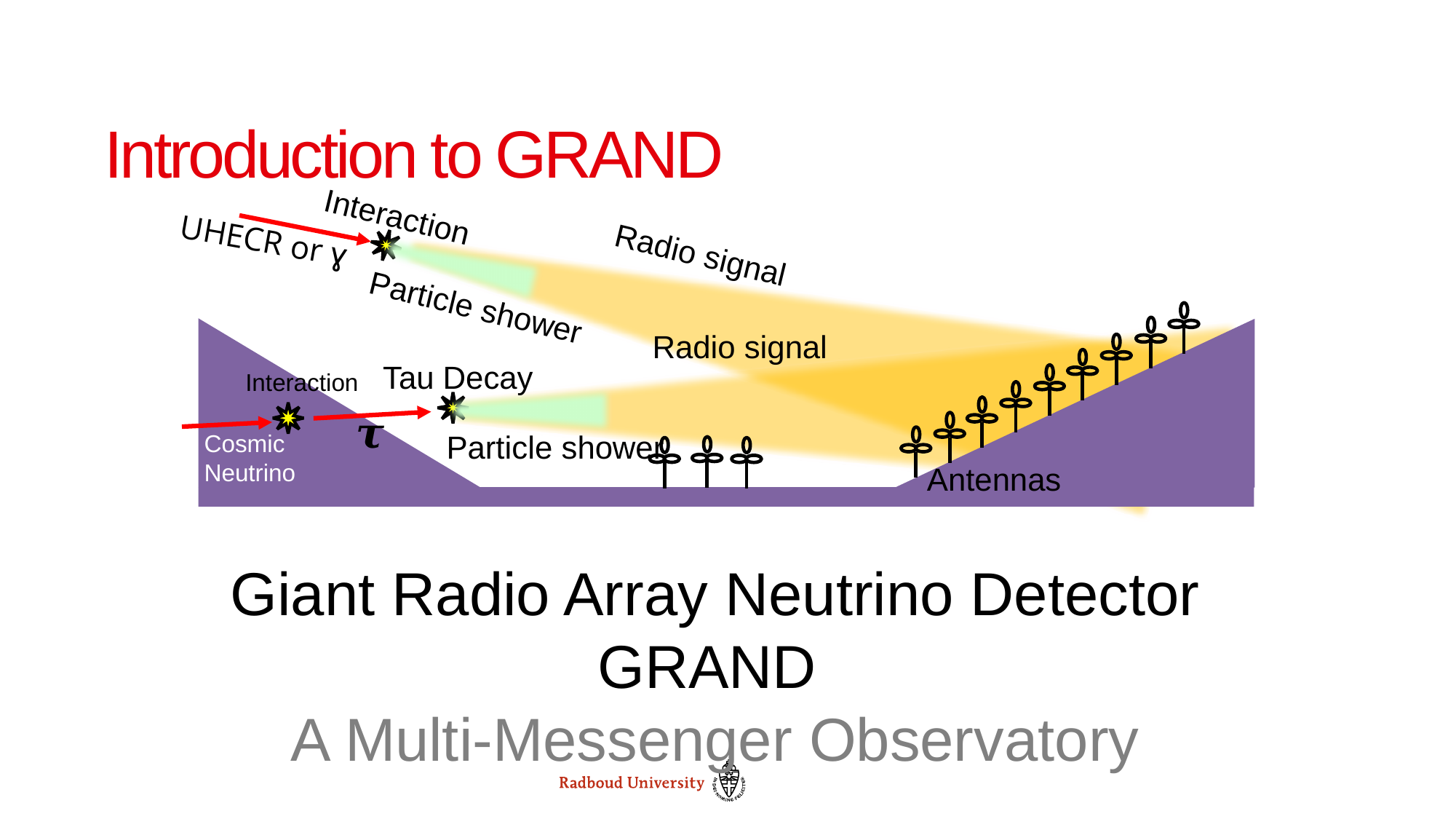

# Introduction to GRAND
UHECR or ɣ

Radio signal
Interaction

Particle shower

Radio signal

Tau Decay

Interaction

Particle shower

𝝉

Cosmic Neutrino

Antennas

Giant Radio Array Neutrino Detector
GRAND
A Multi-Messenger Observatory